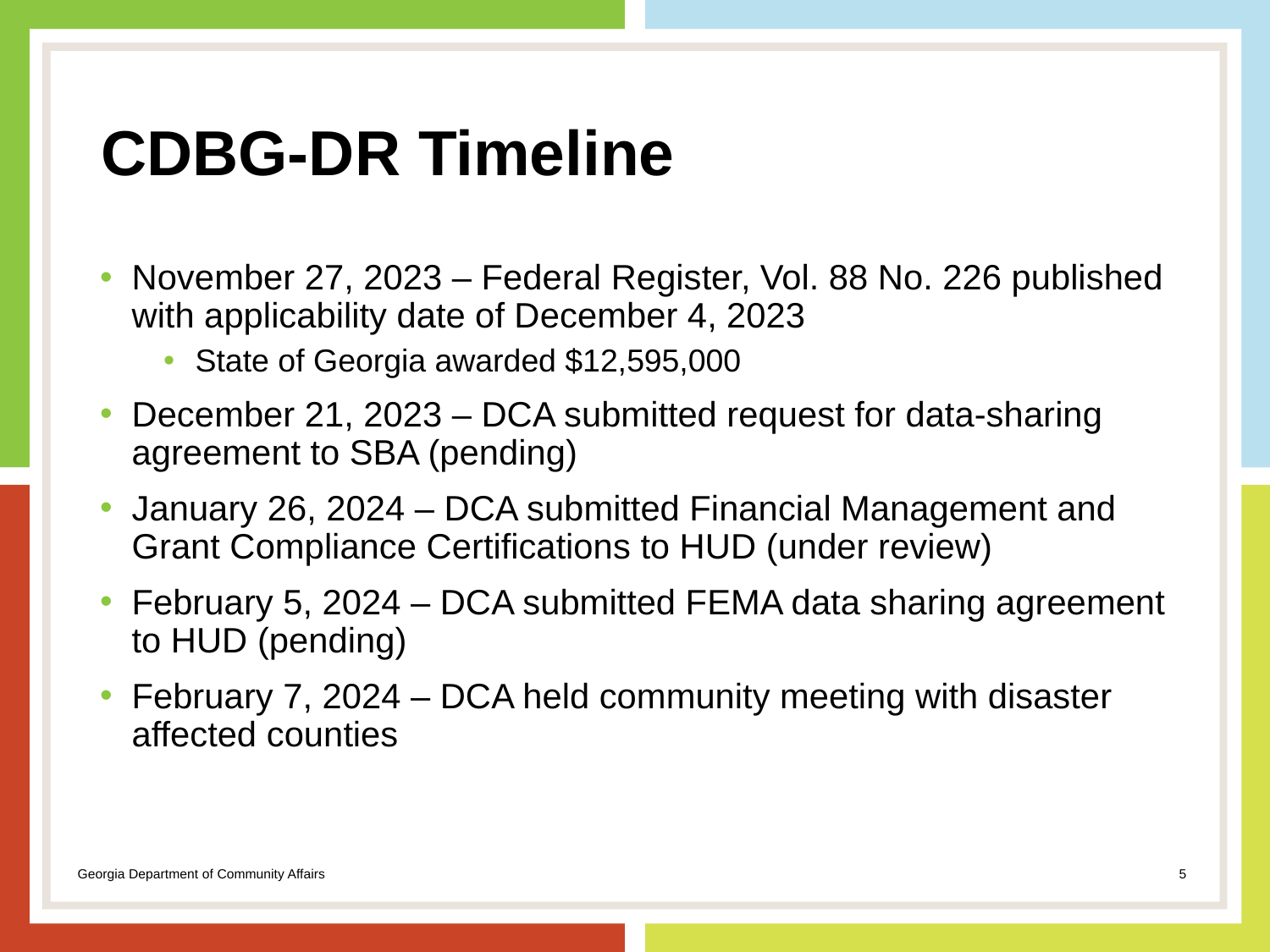

# CDBG-DR Timeline
November 27, 2023 – Federal Register, Vol. 88 No. 226 published with applicability date of December 4, 2023
State of Georgia awarded $12,595,000
December 21, 2023 – DCA submitted request for data-sharing agreement to SBA (pending)
January 26, 2024 – DCA submitted Financial Management and Grant Compliance Certifications to HUD (under review)
February 5, 2024 – DCA submitted FEMA data sharing agreement to HUD (pending)
February 7, 2024 – DCA held community meeting with disaster affected counties